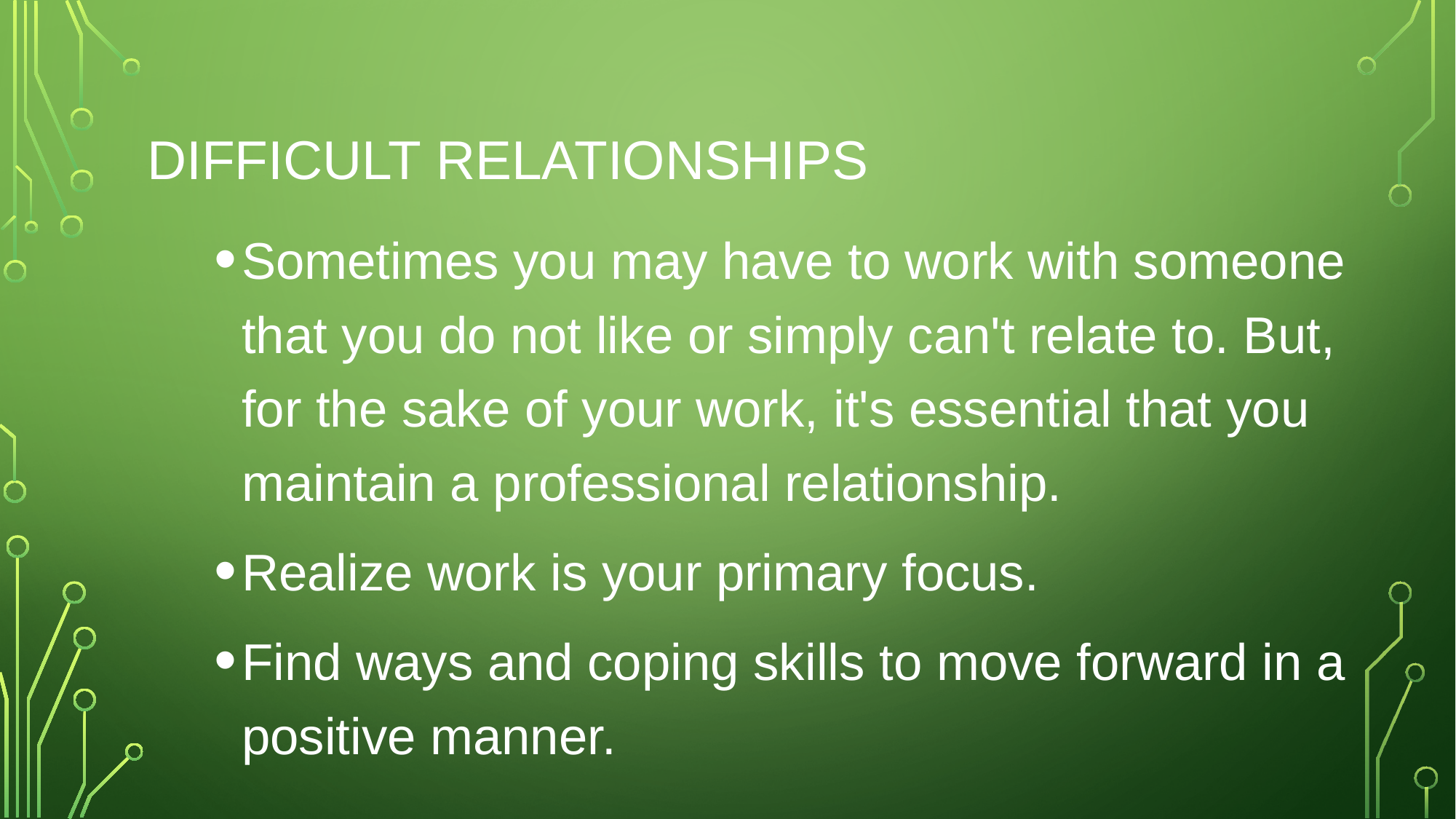

# Difficult Relationships
Sometimes you may have to work with someone that you do not like or simply can't relate to. But, for the sake of your work, it's essential that you maintain a professional relationship.
Realize work is your primary focus.
Find ways and coping skills to move forward in a positive manner.